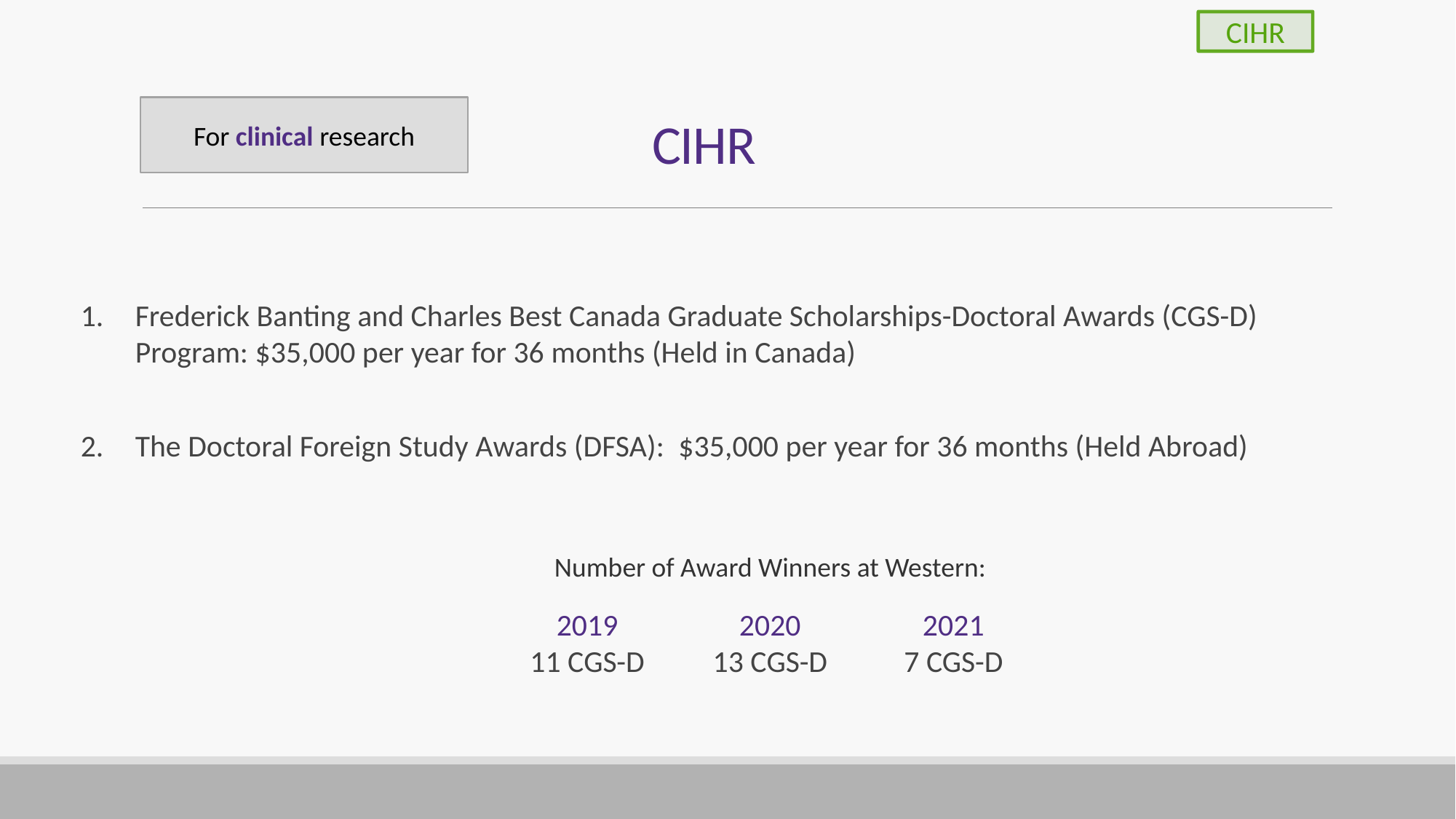

CIHR
For clinical research
# CIHR
Frederick Banting and Charles Best Canada Graduate Scholarships-Doctoral Awards (CGS-D) Program: $35,000 per year for 36 months (Held in Canada)
The Doctoral Foreign Study Awards (DFSA):  $35,000 per year for 36 months (Held Abroad)
Number of Award Winners at Western:
2019
11 CGS-D

2020
13 CGS-D

2021
7 CGS-D